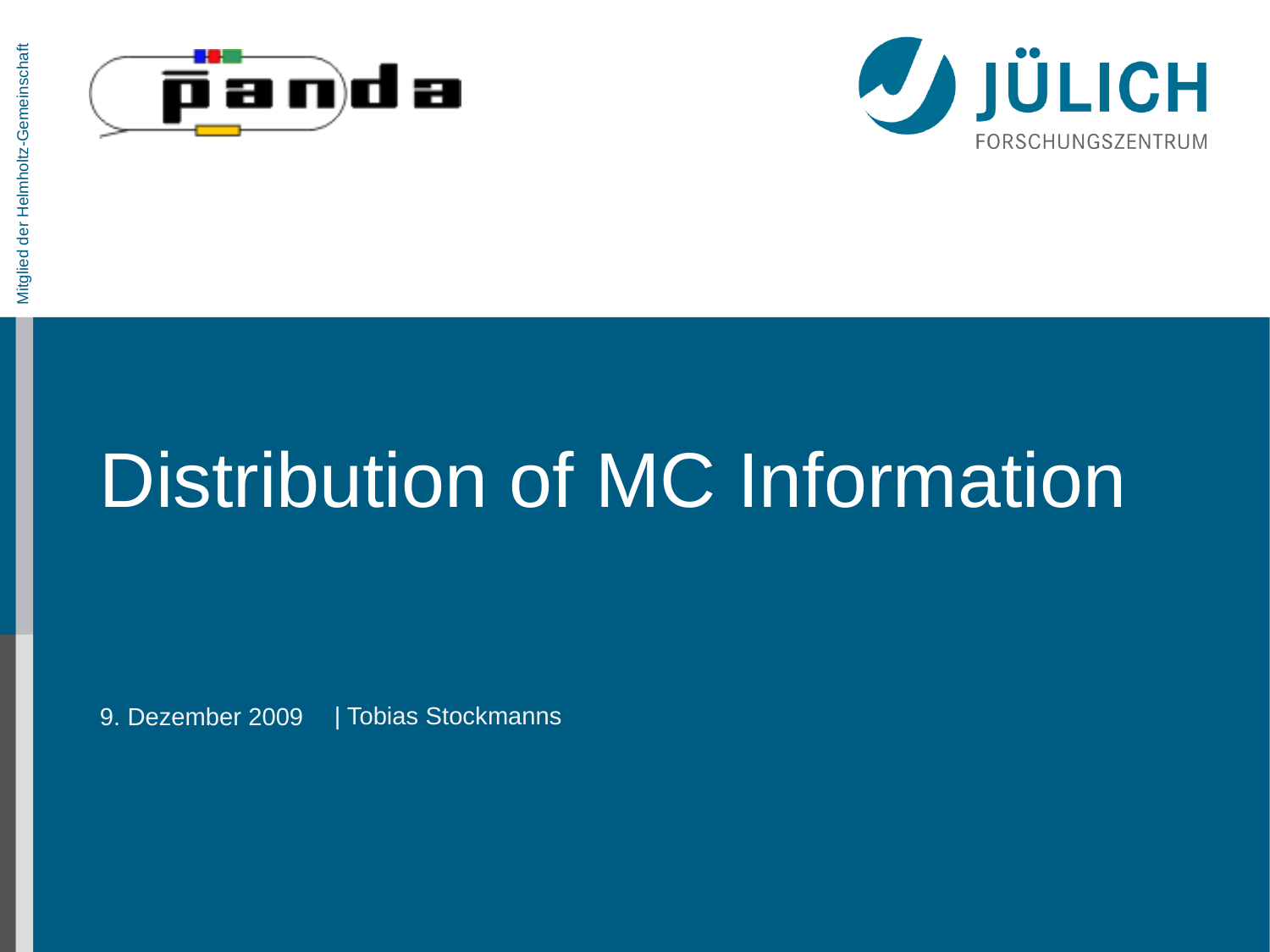

# Distribution of MC Information

| Tobias Stockmanns